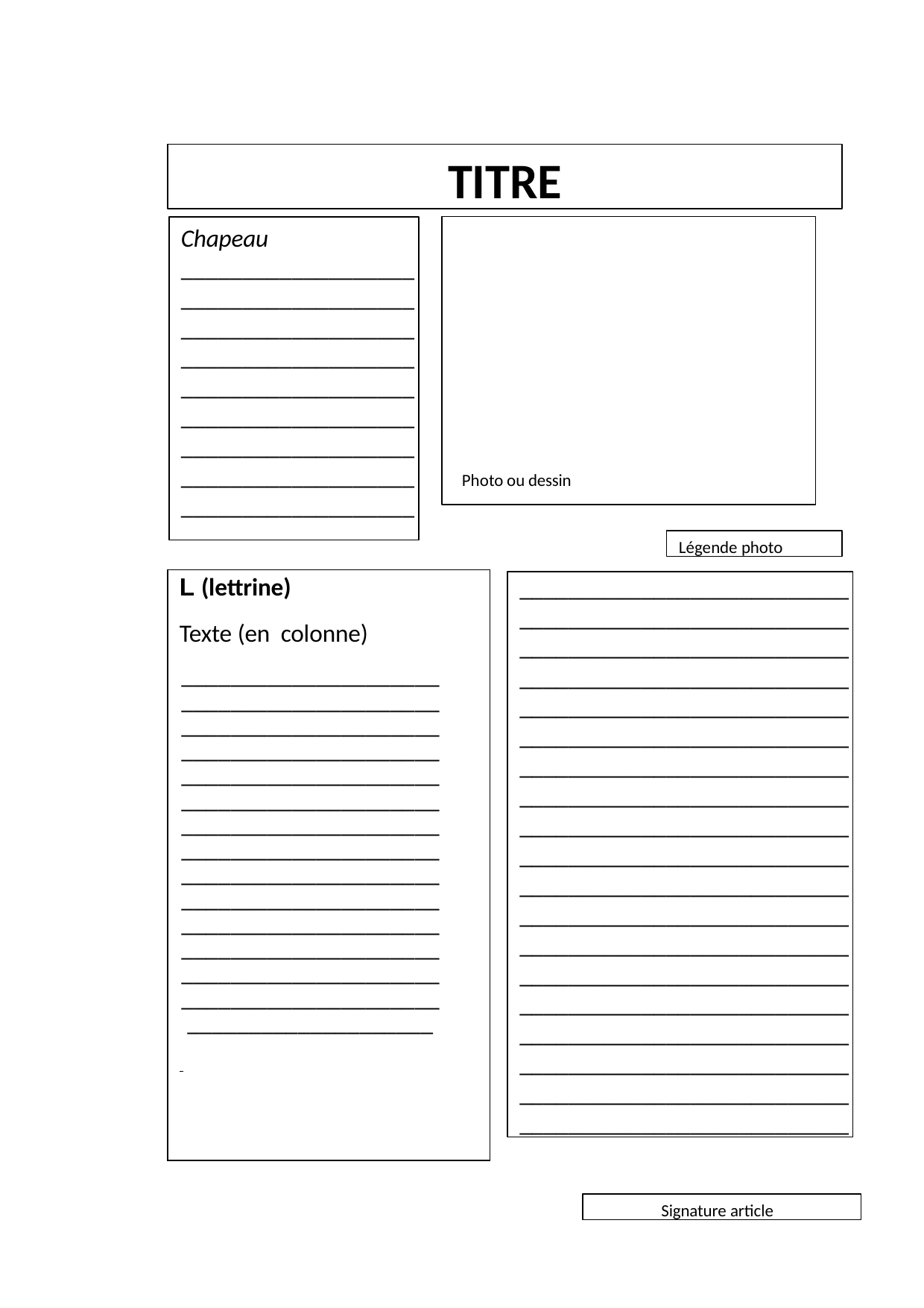

TITRE

Chapeau ___________________________________________________________________________________________________________________________________________________________________________

Photo ou dessin
Légende photo
| L (lettrine) Texte (en colonne) \_\_\_\_\_\_\_\_\_\_\_\_\_\_\_\_\_\_\_\_\_\_\_\_\_\_\_\_\_\_\_\_\_\_\_\_\_\_\_\_\_\_\_\_\_\_\_\_\_\_\_\_\_\_\_\_\_\_\_\_\_\_\_\_\_\_\_\_\_\_\_\_\_\_\_\_\_\_\_\_\_\_\_\_\_\_\_\_\_\_\_\_\_\_\_\_\_\_\_\_\_\_\_\_\_\_\_\_\_\_\_\_\_\_\_\_\_\_\_\_\_\_\_\_\_\_\_\_\_\_\_\_\_\_\_\_\_\_\_\_\_\_\_\_\_\_\_\_\_\_\_\_\_\_\_\_\_\_\_\_\_\_\_\_\_\_\_\_\_\_\_\_\_\_\_\_\_\_\_\_\_\_\_\_\_\_\_\_\_\_\_\_\_\_\_\_\_\_\_\_\_\_\_\_\_\_\_\_\_\_\_\_\_\_\_\_\_\_\_\_\_\_\_\_\_\_\_\_\_\_\_\_\_\_\_\_\_\_\_\_\_\_\_\_\_\_\_\_\_\_\_\_\_\_\_\_\_\_\_\_\_\_\_\_\_\_\_\_\_\_\_\_\_\_\_\_\_\_\_\_\_\_\_\_\_\_\_\_\_\_\_\_\_\_\_\_\_\_\_\_\_\_\_\_\_\_\_\_\_\_\_\_\_\_ |
| --- |
_________________________________________________________________________________________________________________________________________________________________________________________________________________________________________________________________________________________________________________________________________________________________________________________________________________________________________________________________________________________________________________________________
Signature article